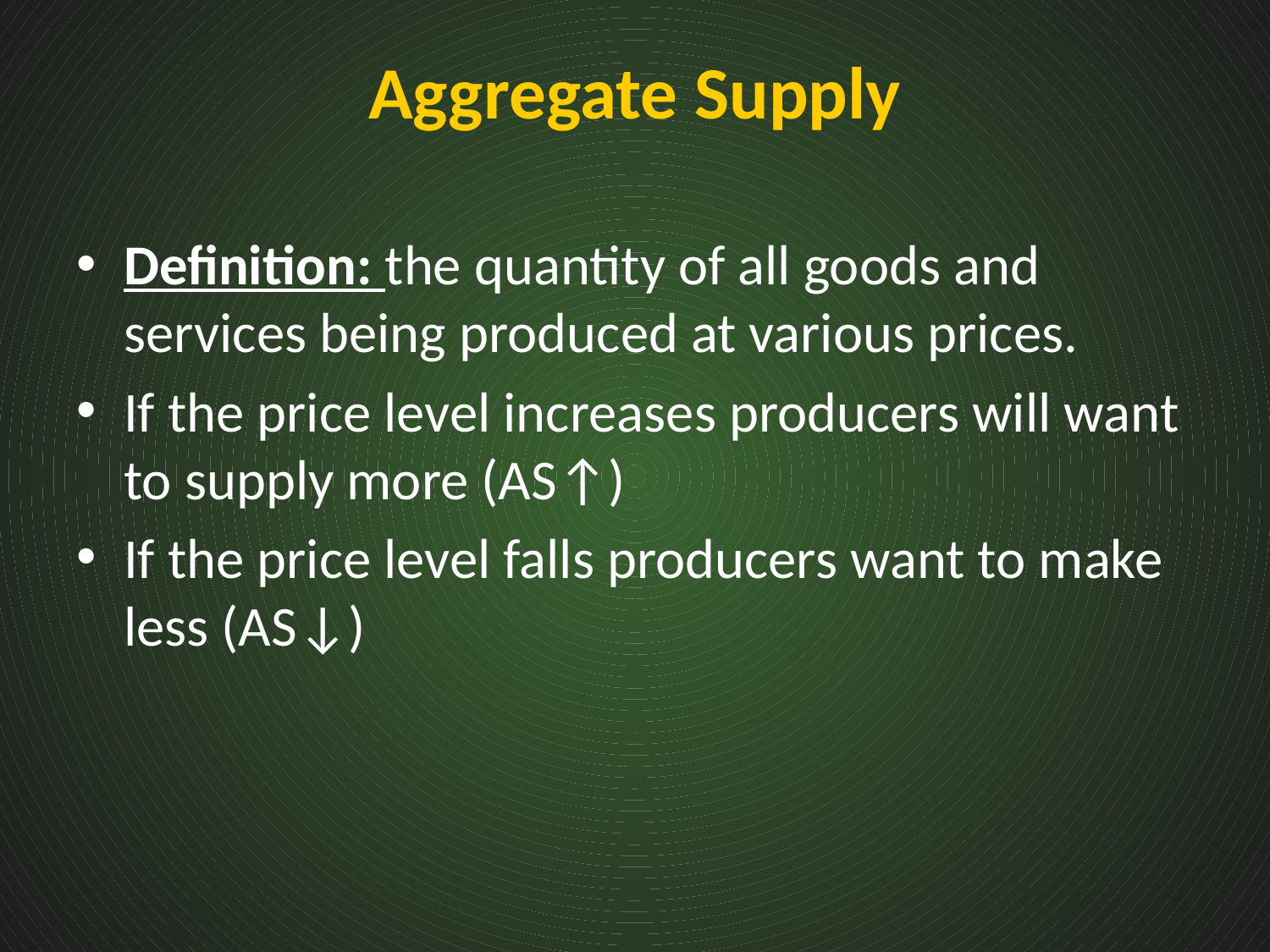

# Aggregate Supply
Definition: the quantity of all goods and services being produced at various prices.
If the price level increases producers will want to supply more (AS↑)
If the price level falls producers want to make less (AS↓)